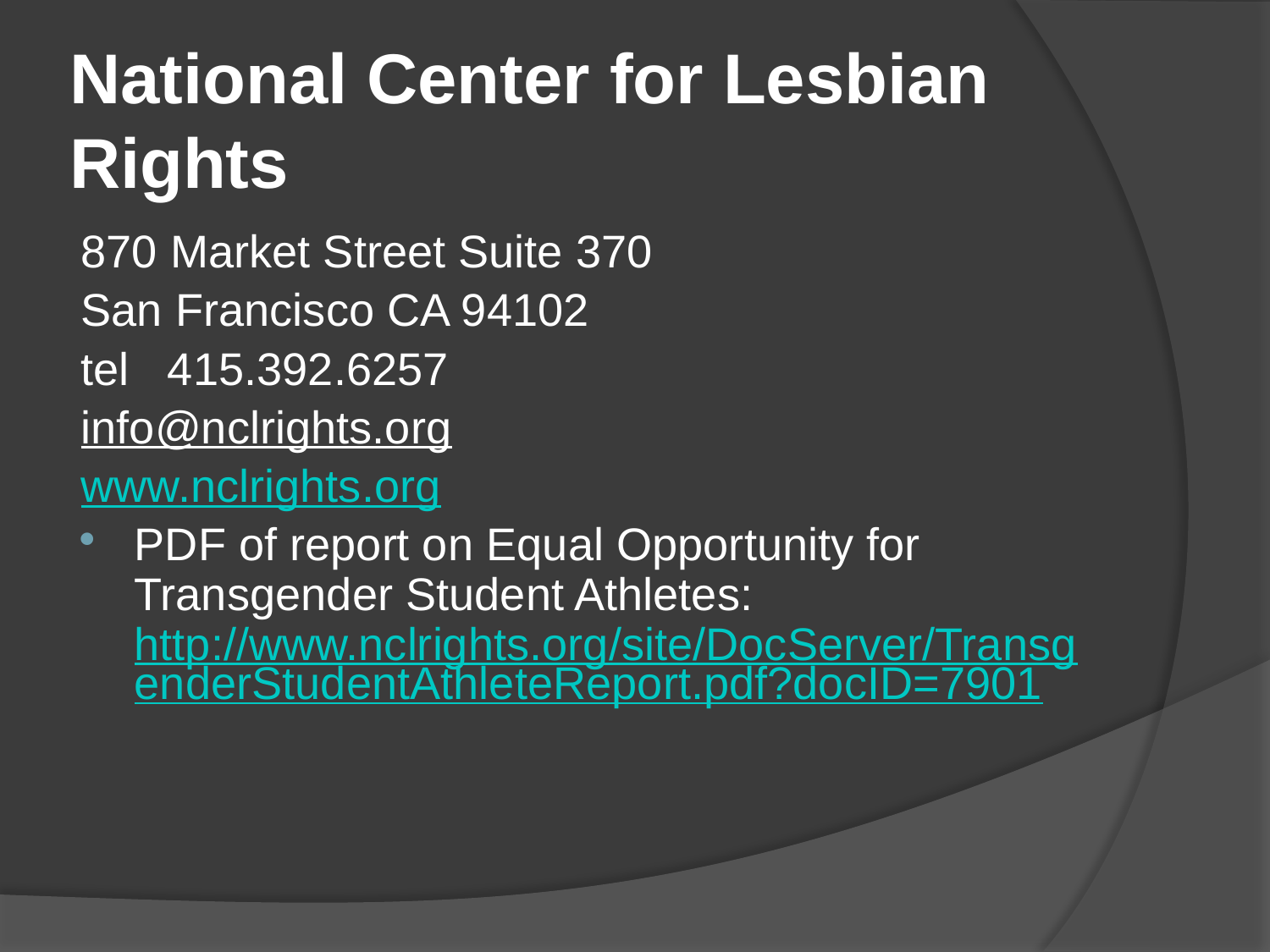

# National Center for Lesbian Rights
870 Market Street Suite 370
San Francisco CA 94102
tel   415.392.6257
info@nclrights.org
www.nclrights.org
PDF of report on Equal Opportunity for Transgender Student Athletes: http://www.nclrights.org/site/DocServer/TransgenderStudentAthleteReport.pdf?docID=7901